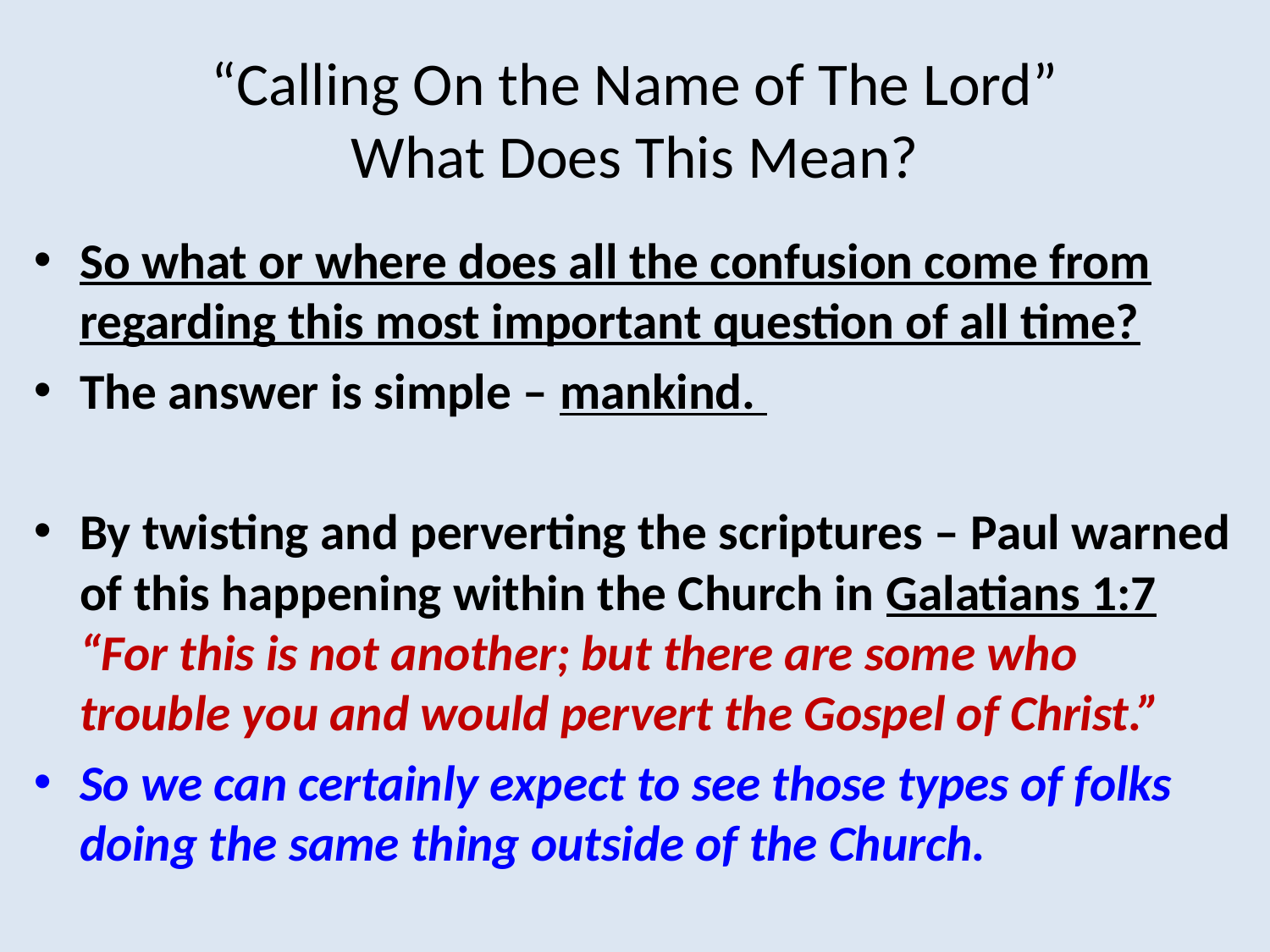

# “Calling On the Name of The Lord” What Does This Mean?
So what or where does all the confusion come from regarding this most important question of all time?
The answer is simple – mankind.

By twisting and perverting the scriptures – Paul warned of this happening within the Church in Galatians 1:7 “For this is not another; but there are some who trouble you and would pervert the Gospel of Christ.”
So we can certainly expect to see those types of folks doing the same thing outside of the Church.